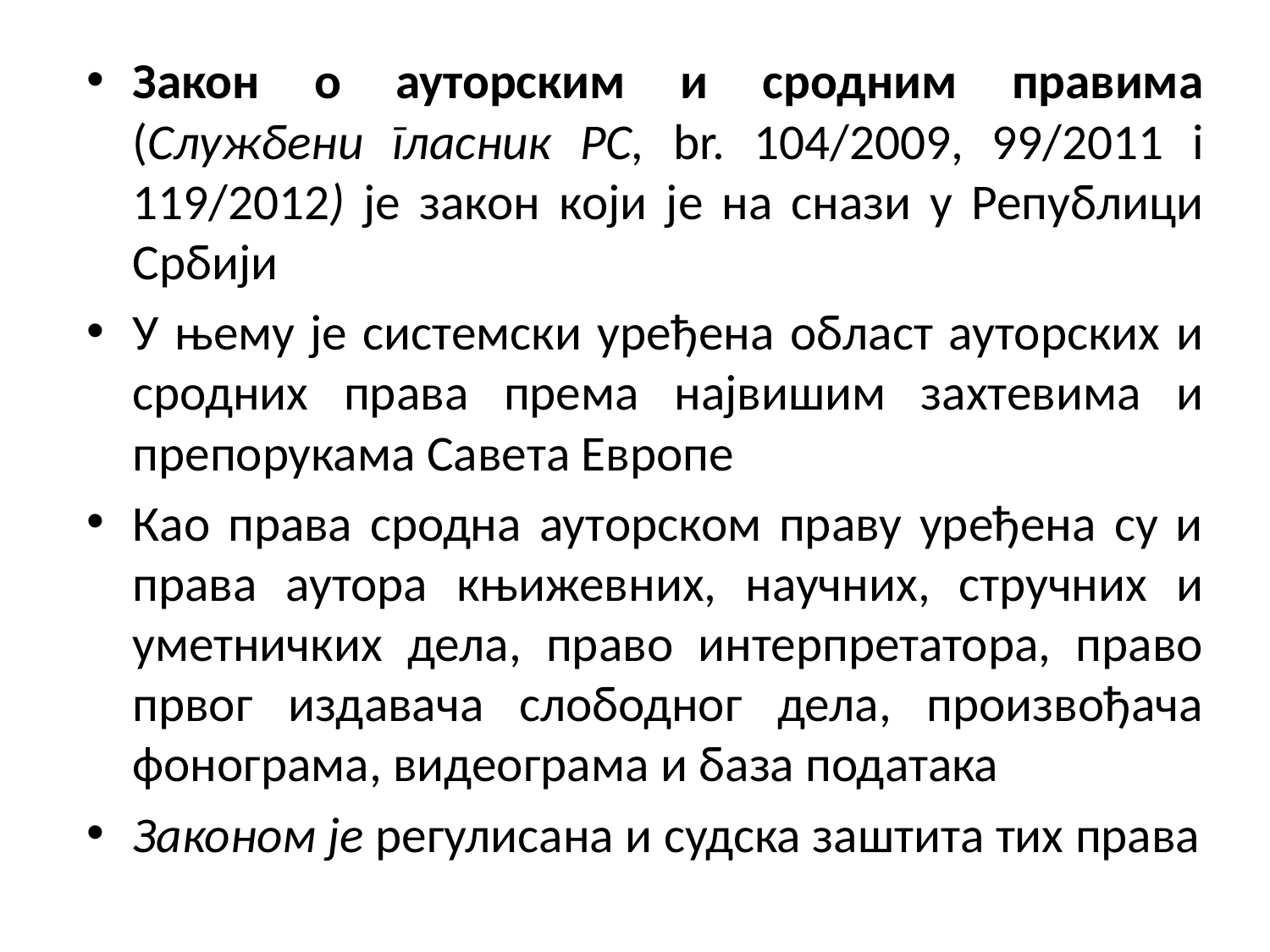

Закон о ауторским и сродним правима (Службени гласник РС, br. 104/2009, 99/2011 i 119/2012) је закон који је на снази у Републици Србији
У њему је системски уређена област ауторских и сродних права према највишим захтевима и препорукама Савета Европе
Као права сродна ауторском праву уређена су и права аутора књижевних, научних, стручних и уметничких дела, право интерпретатора, право првог издавача слободног дела, произвођача фонограма, видеограма и база података
Законом је регулисана и судска заштита тих права